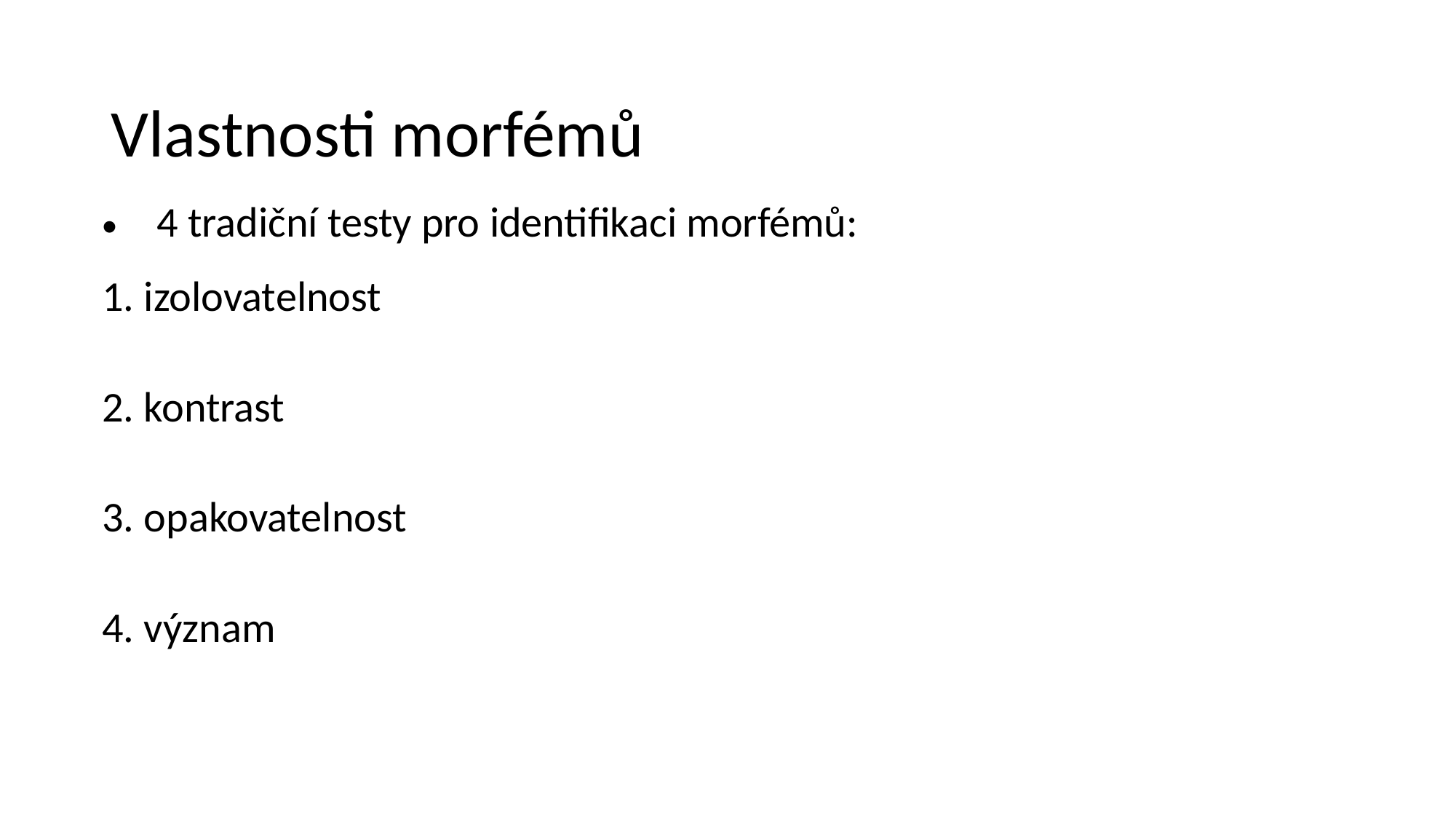

# Vlastnosti morfémů
| 4 tradiční testy pro identifikaci morfémů: |
| --- |
| 1. izolovatelnost |
| 2. kontrast |
| 3. opakovatelnost |
| 4. význam |